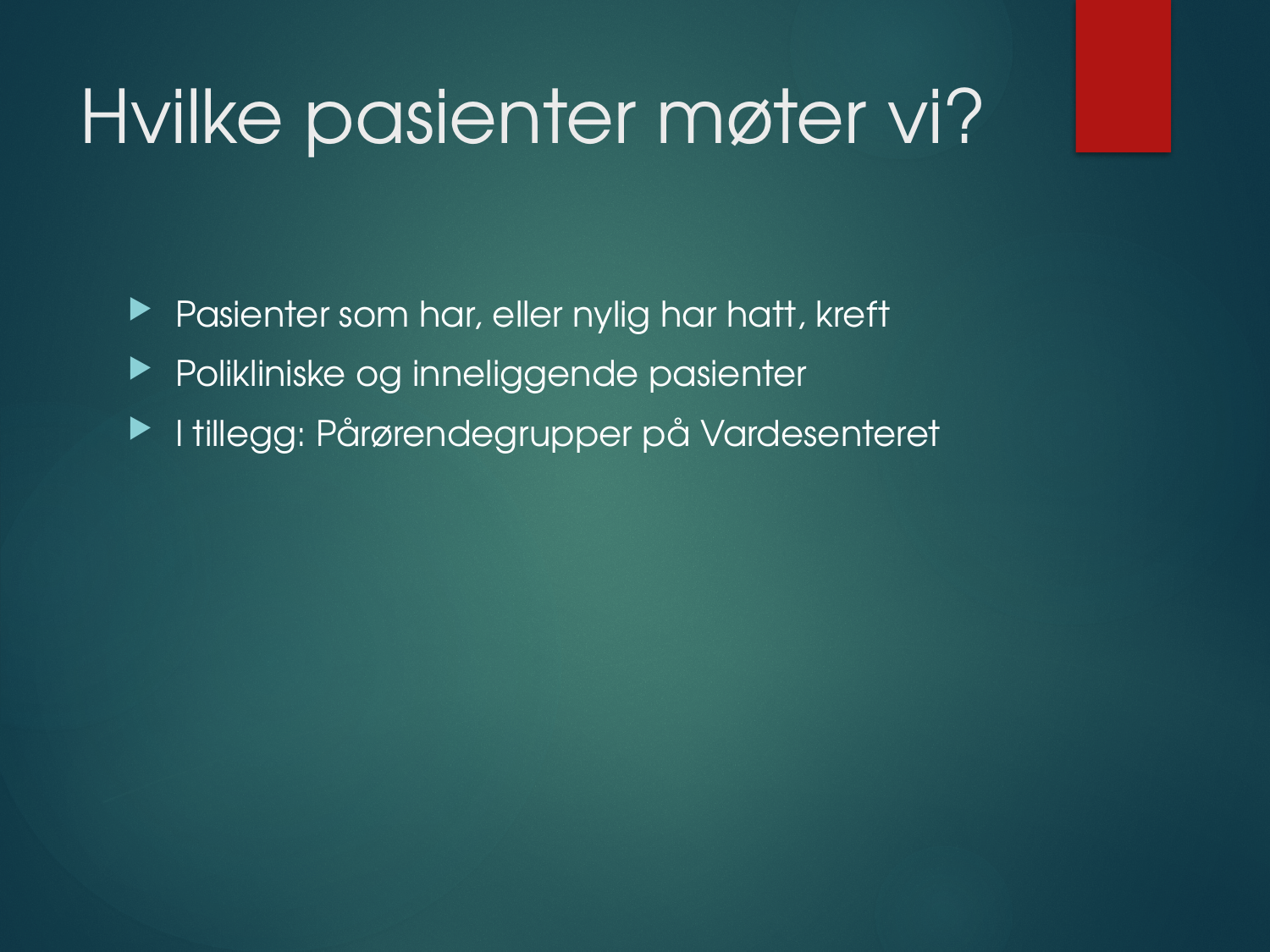

# Hvilke pasienter møter vi?
Pasienter som har, eller nylig har hatt, kreft
Polikliniske og inneliggende pasienter
I tillegg: Pårørendegrupper på Vardesenteret